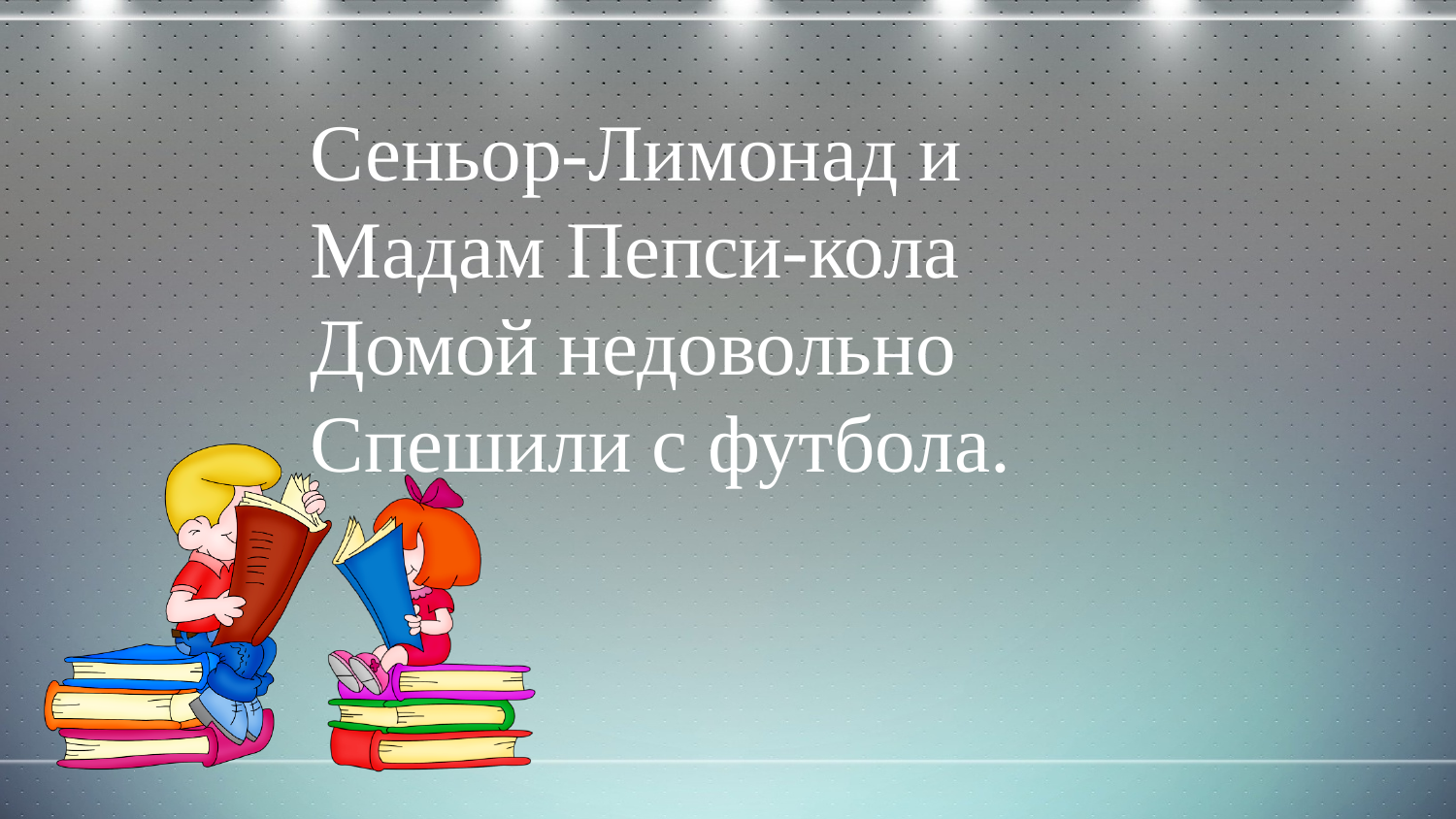

Сеньор-Лимонад и
Мадам Пепси-кола
Домой недовольно
Спешили с футбола.